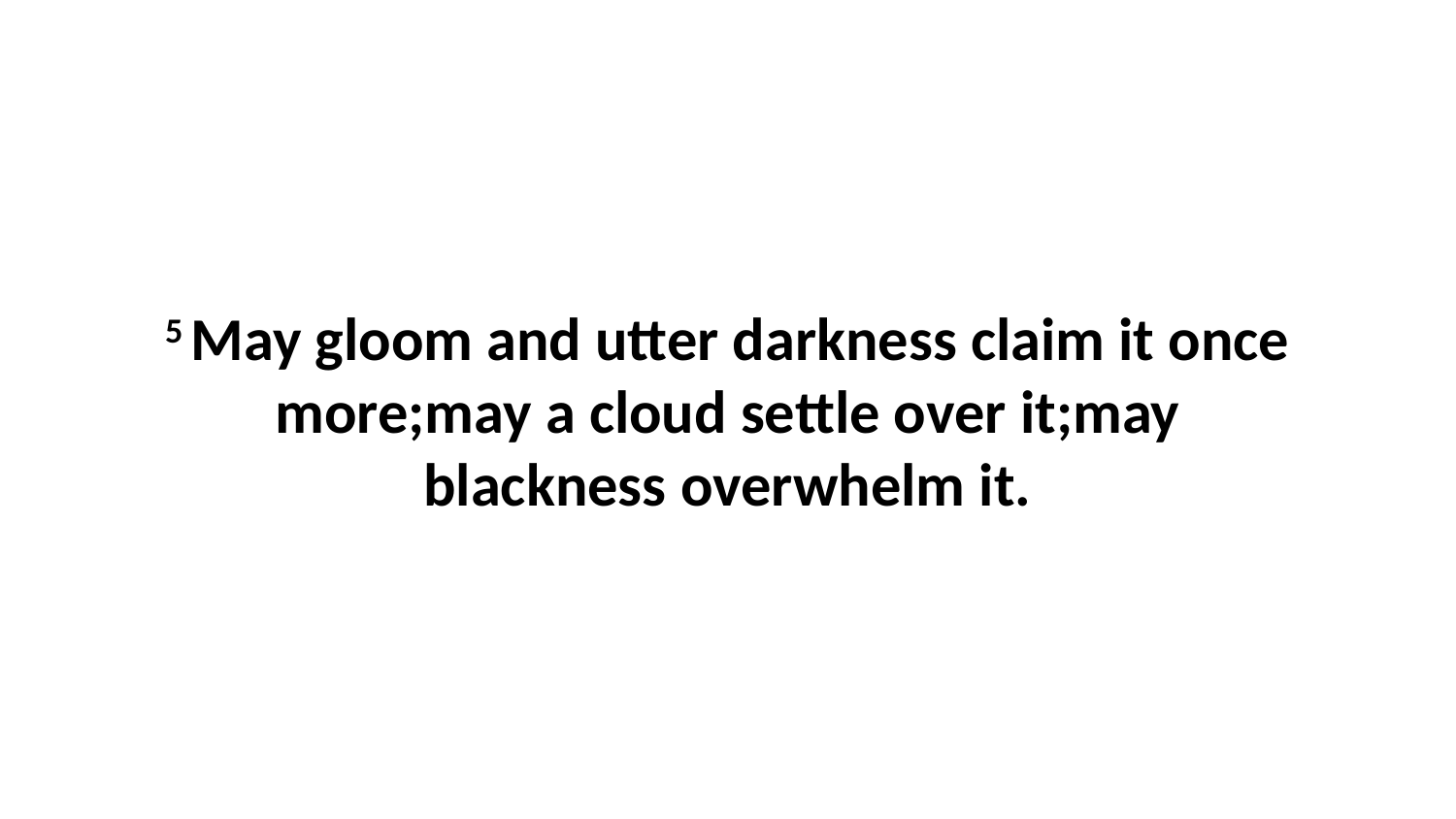

5 May gloom and utter darkness claim it once more;may a cloud settle over it;may blackness overwhelm it.